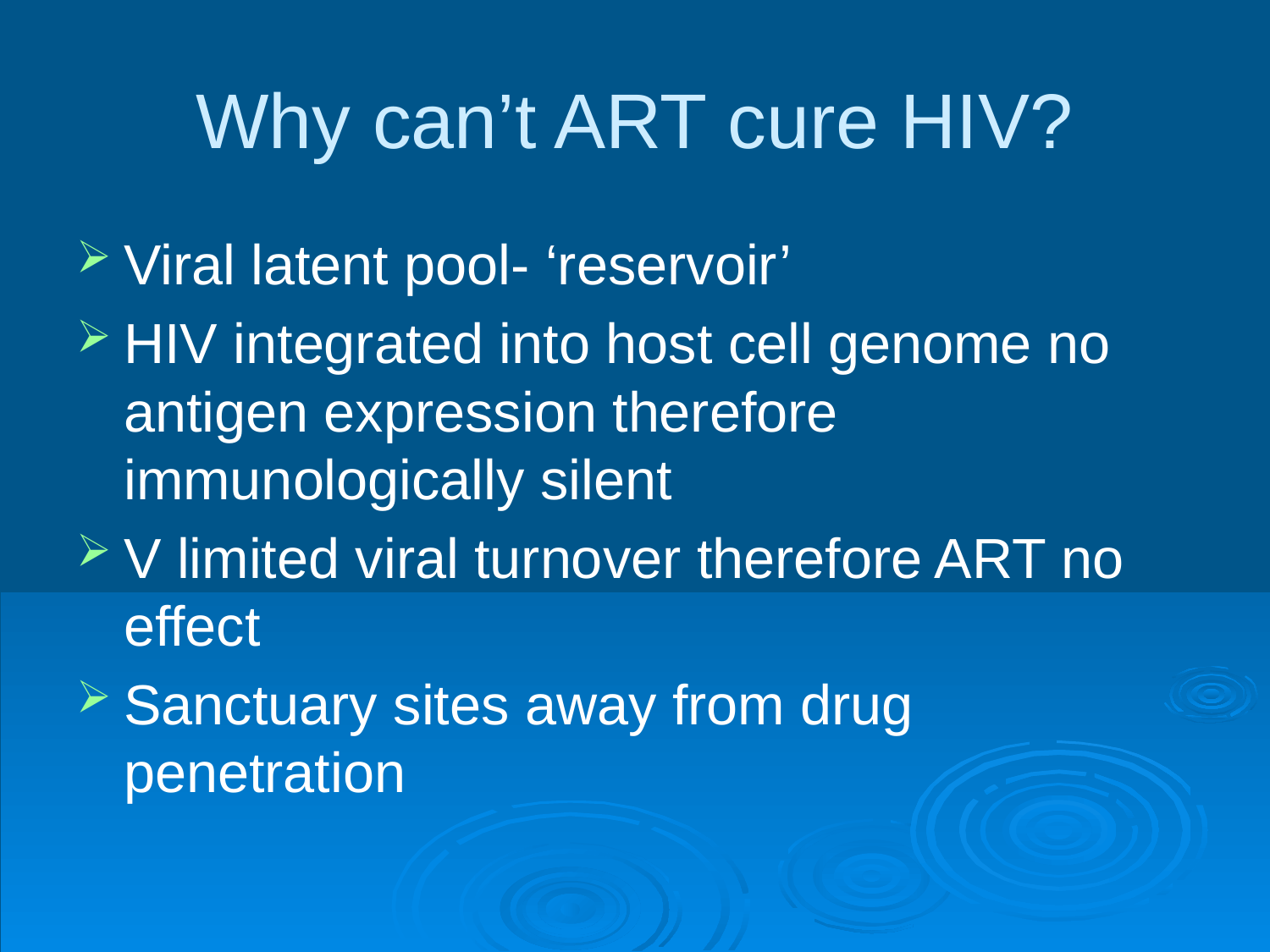

# Why can’t ART cure HIV?
Viral latent pool- ‘reservoir’
HIV integrated into host cell genome no antigen expression therefore immunologically silent
V limited viral turnover therefore ART no effect
Sanctuary sites away from drug penetration